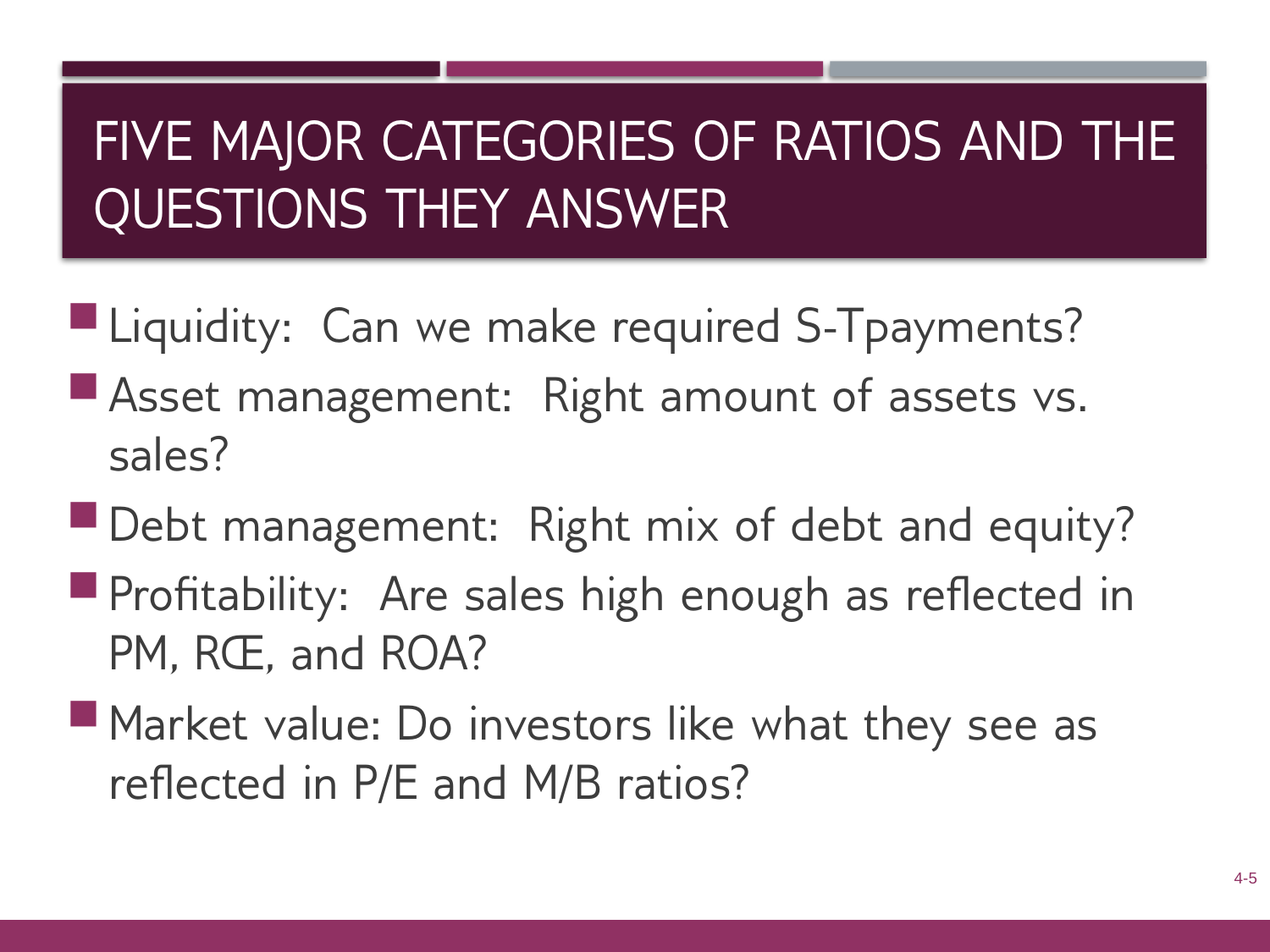

# Five Major Categories of Ratios and the Questions They Answer
Liquidity:  Can we make required S-Tpayments?
Asset management:  Right amount of assets vs. sales?
Debt management:  Right mix of debt and equity?
Profitability:  Are sales high enough as reflected in PM, ROE, and ROA?
Market value: Do investors like what they see as reflected in P/E and M/B ratios?
4-5